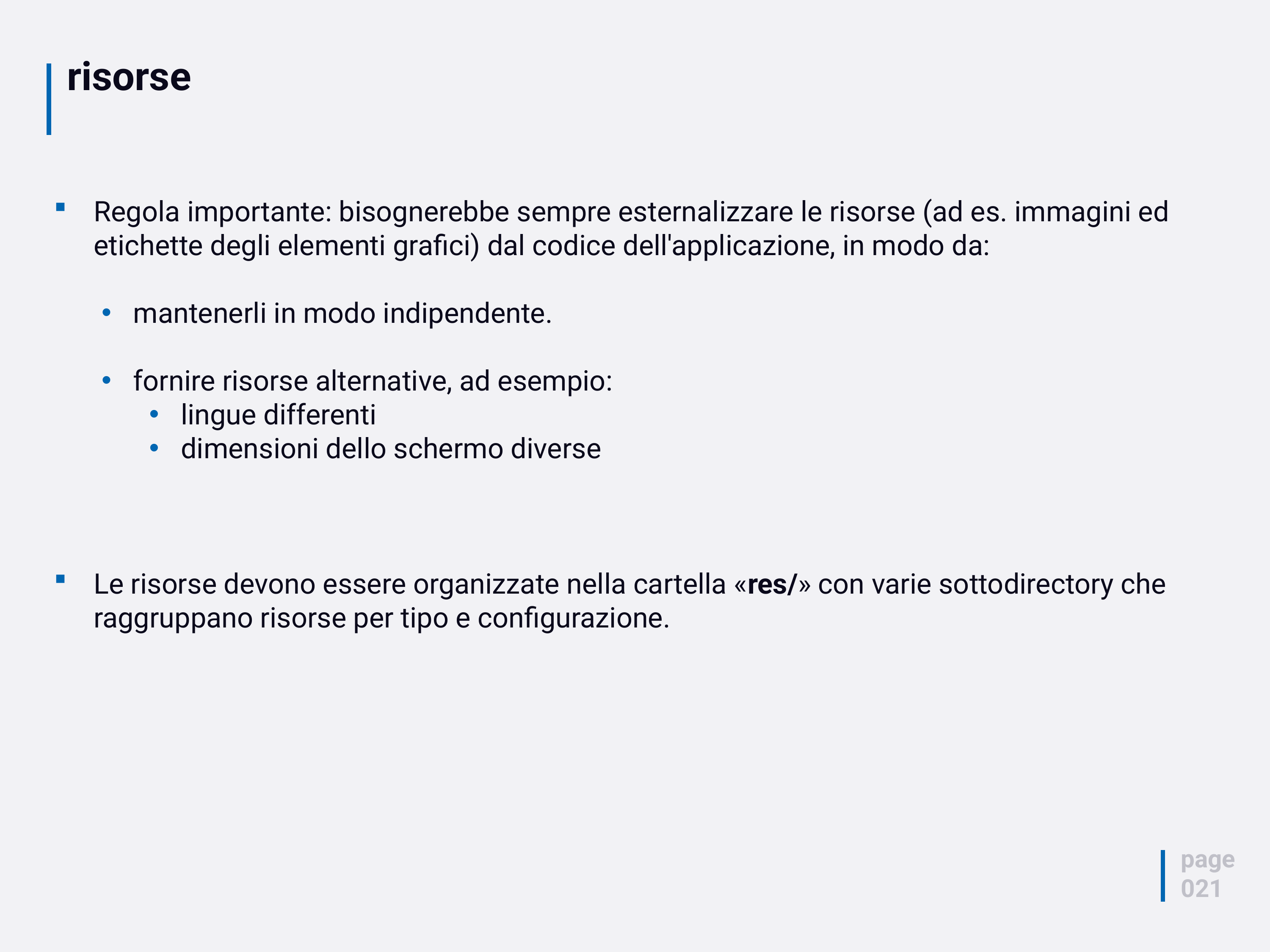

# risorse
Regola importante: bisognerebbe sempre esternalizzare le risorse (ad es. immagini ed etichette degli elementi grafici) dal codice dell'applicazione, in modo da:

mantenerli in modo indipendente.

fornire risorse alternative, ad esempio:
lingue differenti
dimensioni dello schermo diverse

Le risorse devono essere organizzate nella cartella «res/» con varie sottodirectory che raggruppano risorse per tipo e configurazione.
page
021